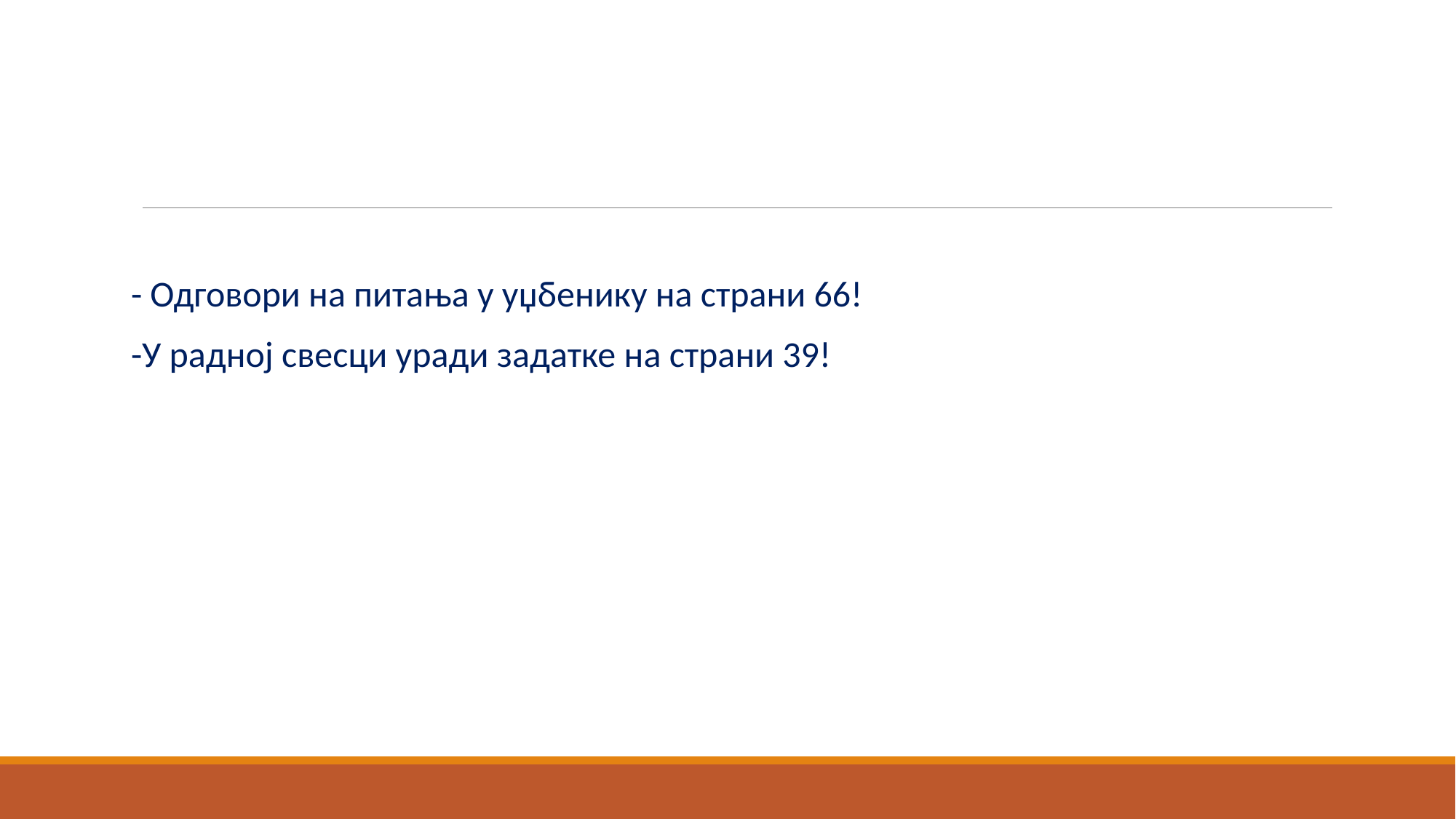

- Одговори на питања у уџбенику на страни 66!
-У радној свесци уради задатке на страни 39!